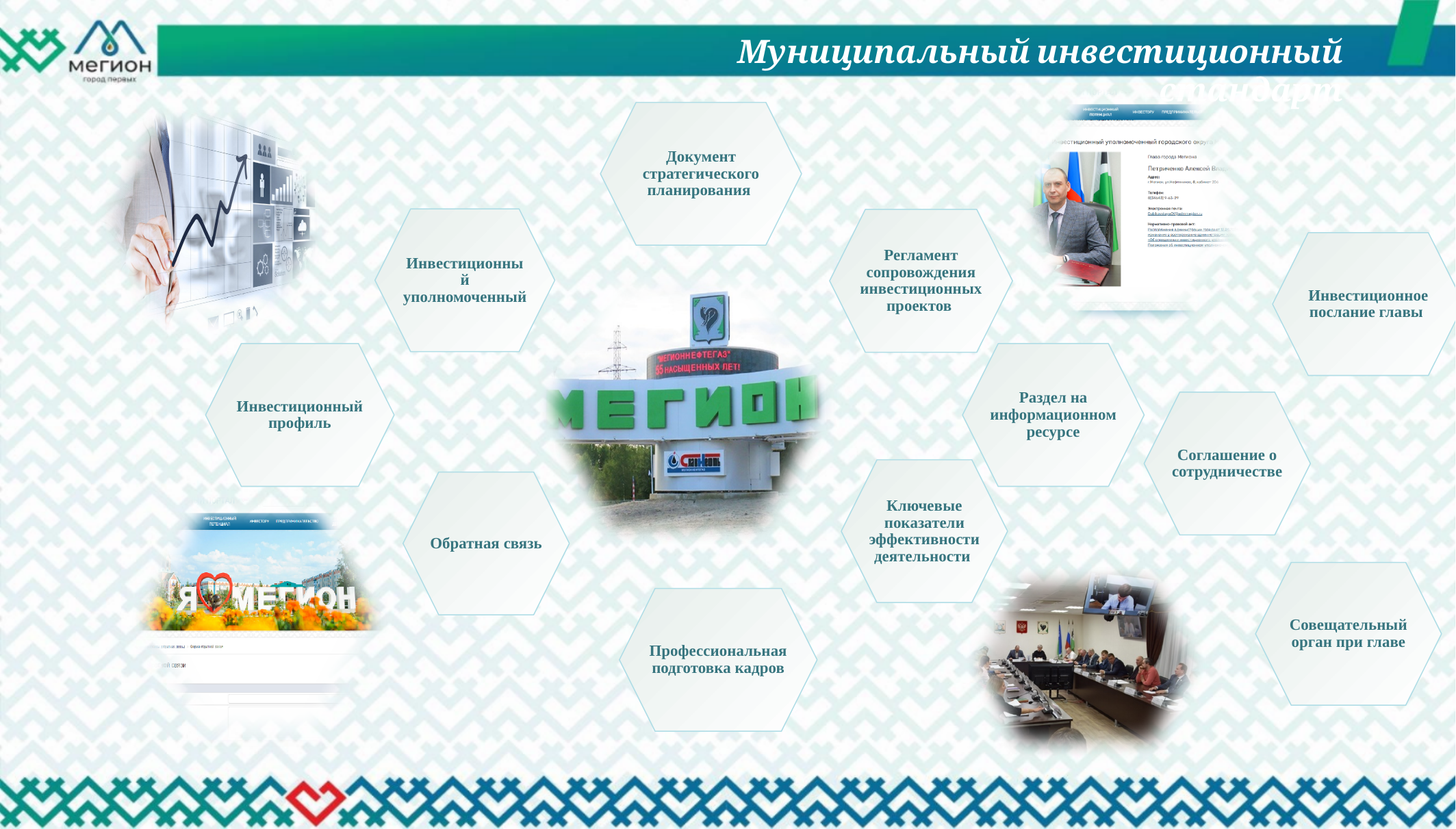

Муниципальный инвестиционный стандарт
Инвестиционный уполномоченный
Документ стратегического планирования
Раздел на информационном ресурсе
Совещательный орган при главе
Регламент сопровождения инвестиционных проектов
Профессиональная подготовка кадров
Обратная связь
Инвестиционное послание главы
Ключевые показатели эффективности деятельности
Инвестиционный профиль
Соглашение о сотрудничестве